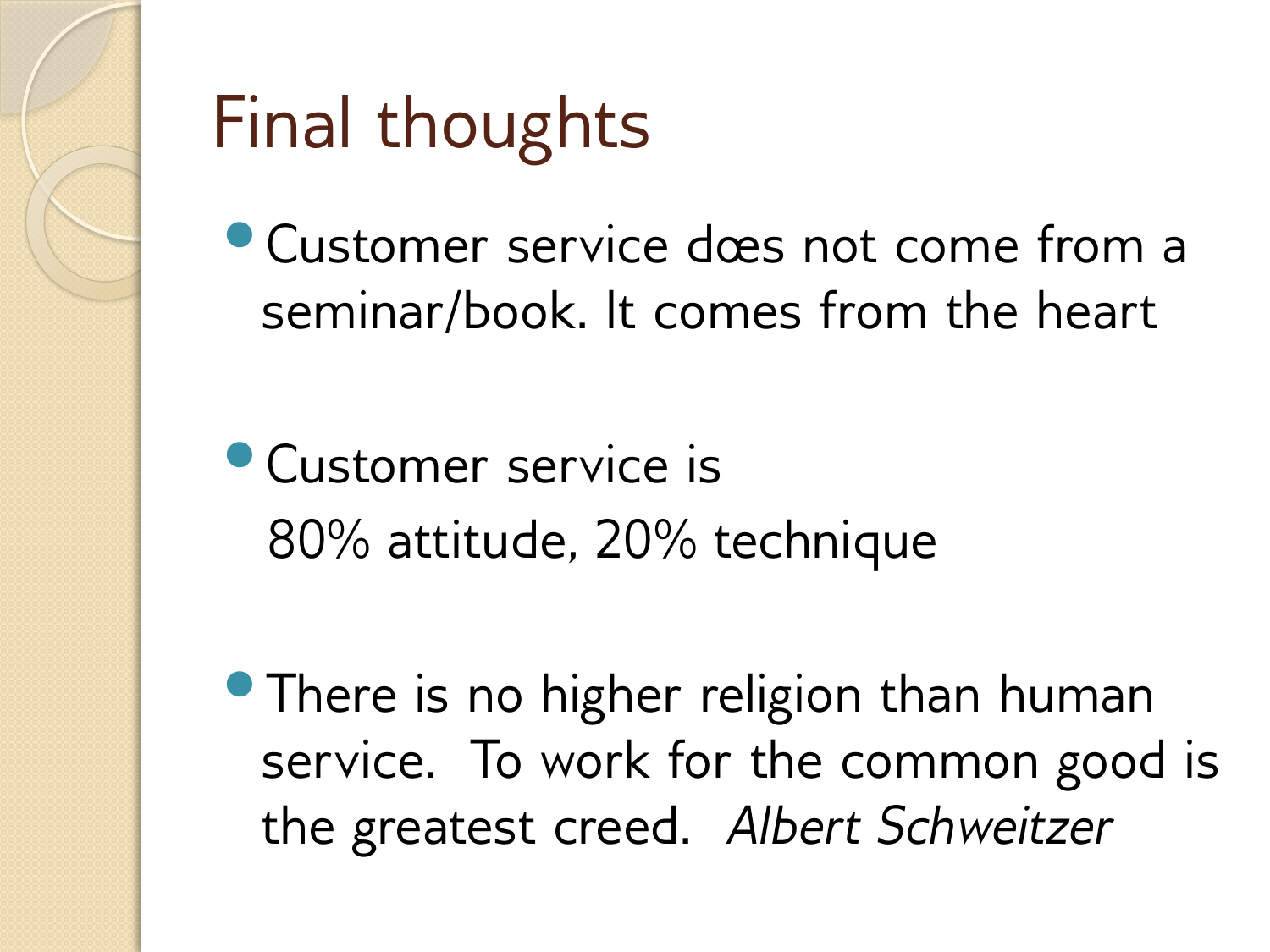

# Final thoughts
Customer service does not come from a seminar/book. It comes from the heart

Customer service is
80% attitude, 20% technique

There is no higher religion than human service.  To work for the common good is the greatest creed.  Albert Schweitzer